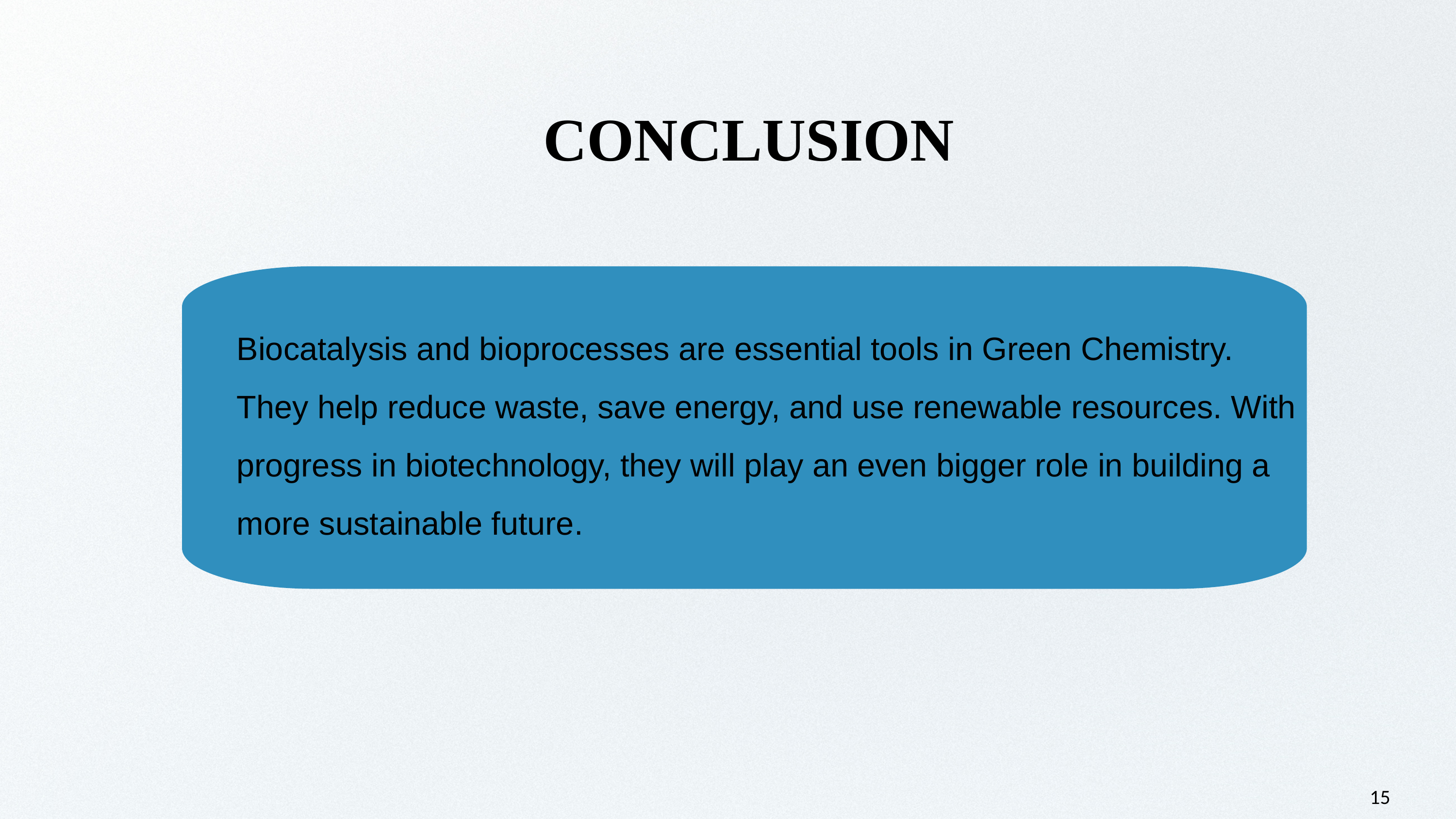

CONCLUSION

Biocatalysis and bioprocesses are essential tools in Green Chemistry. They help reduce waste, save energy, and use renewable resources. With progress in biotechnology, they will play an even bigger role in building a more sustainable future.
15